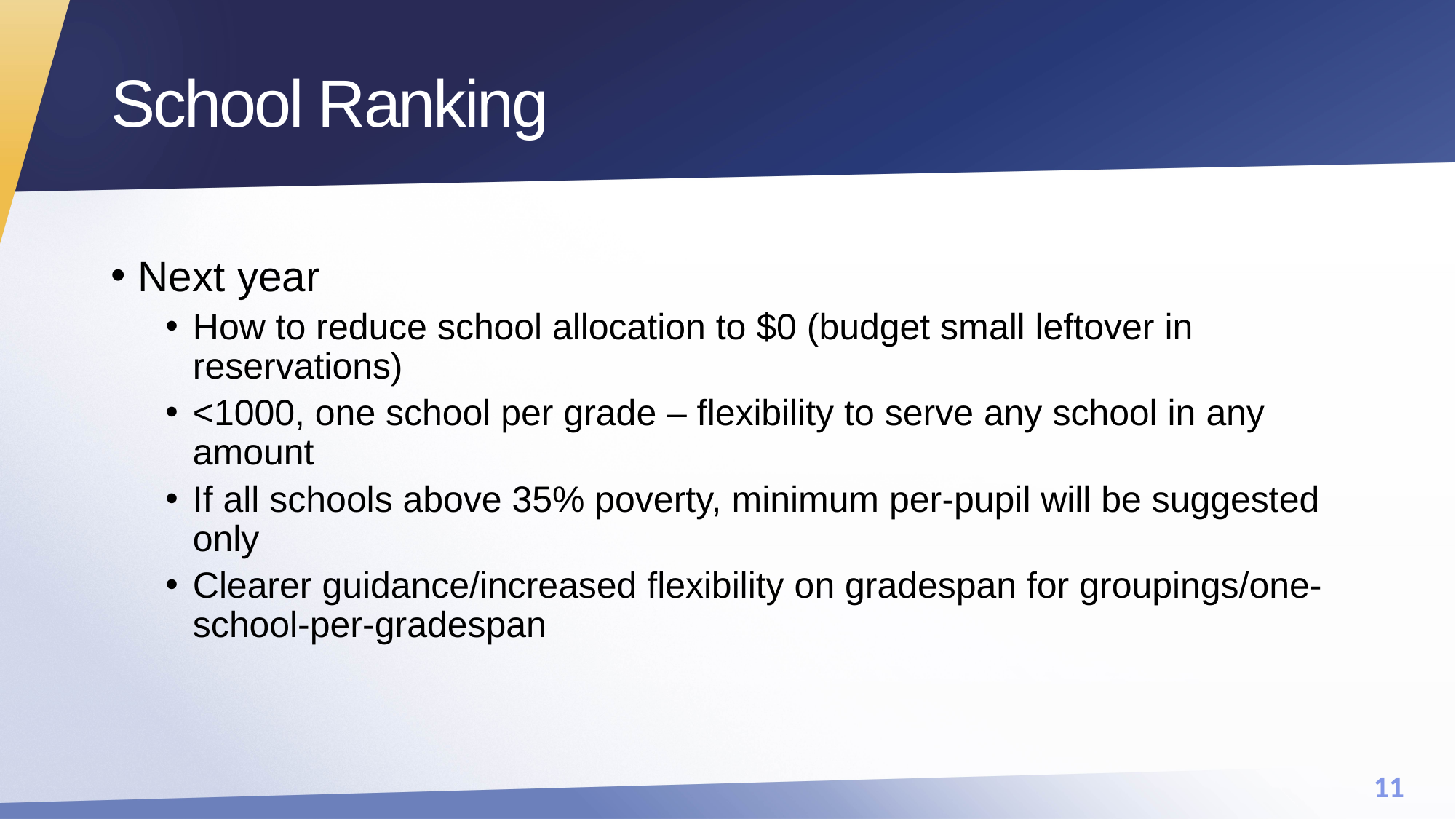

# School Ranking
Next year
How to reduce school allocation to $0 (budget small leftover in reservations)
<1000, one school per grade – flexibility to serve any school in any amount
If all schools above 35% poverty, minimum per-pupil will be suggested only
Clearer guidance/increased flexibility on gradespan for groupings/one-school-per-gradespan